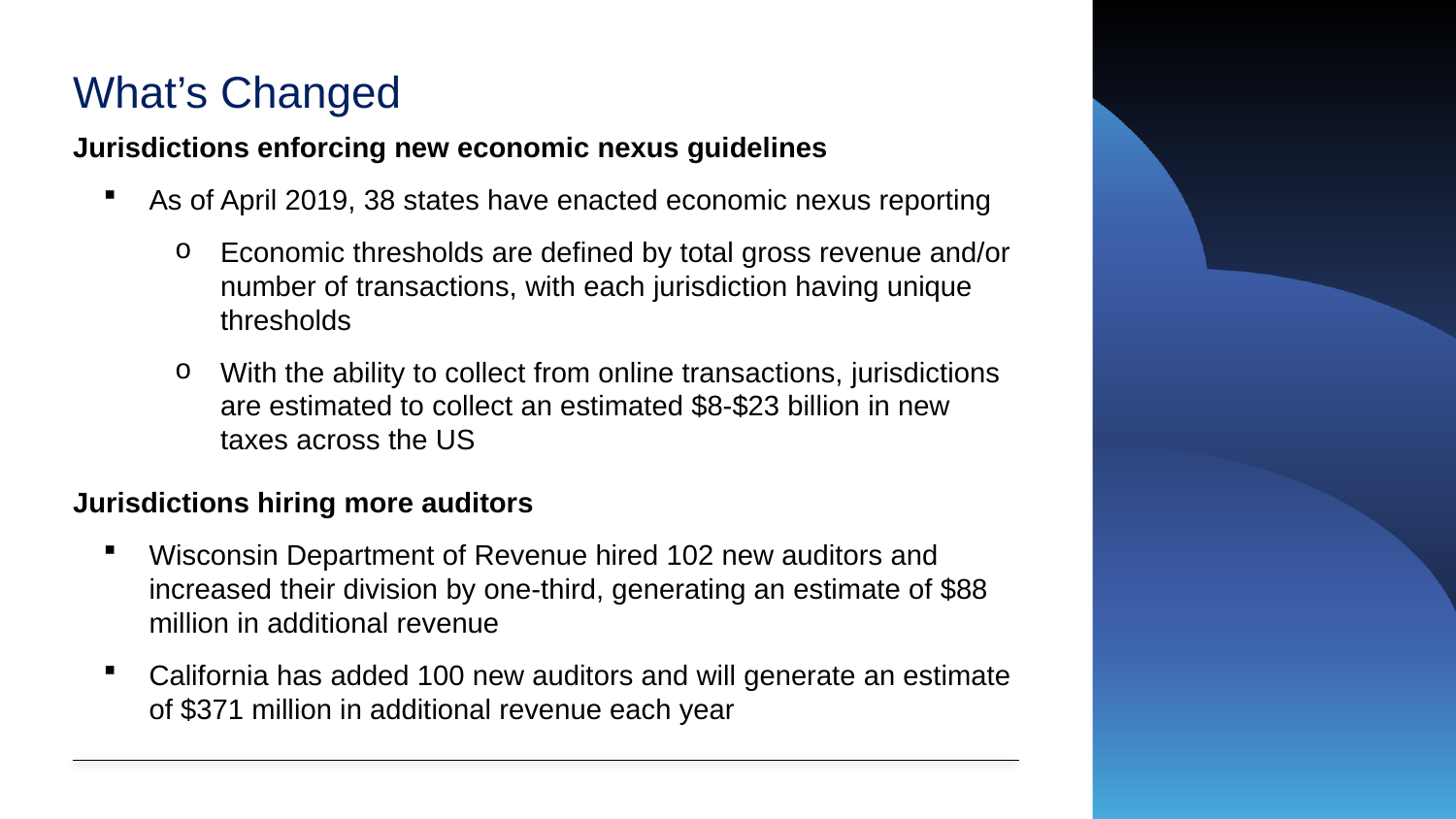

# What’s Changed
Jurisdictions enforcing new economic nexus guidelines
As of April 2019, 38 states have enacted economic nexus reporting
Economic thresholds are defined by total gross revenue and/or number of transactions, with each jurisdiction having unique thresholds
With the ability to collect from online transactions, jurisdictions are estimated to collect an estimated $8-$23 billion in new taxes across the US
Jurisdictions hiring more auditors
Wisconsin Department of Revenue hired 102 new auditors and increased their division by one-third, generating an estimate of $88 million in additional revenue
California has added 100 new auditors and will generate an estimate of $371 million in additional revenue each year